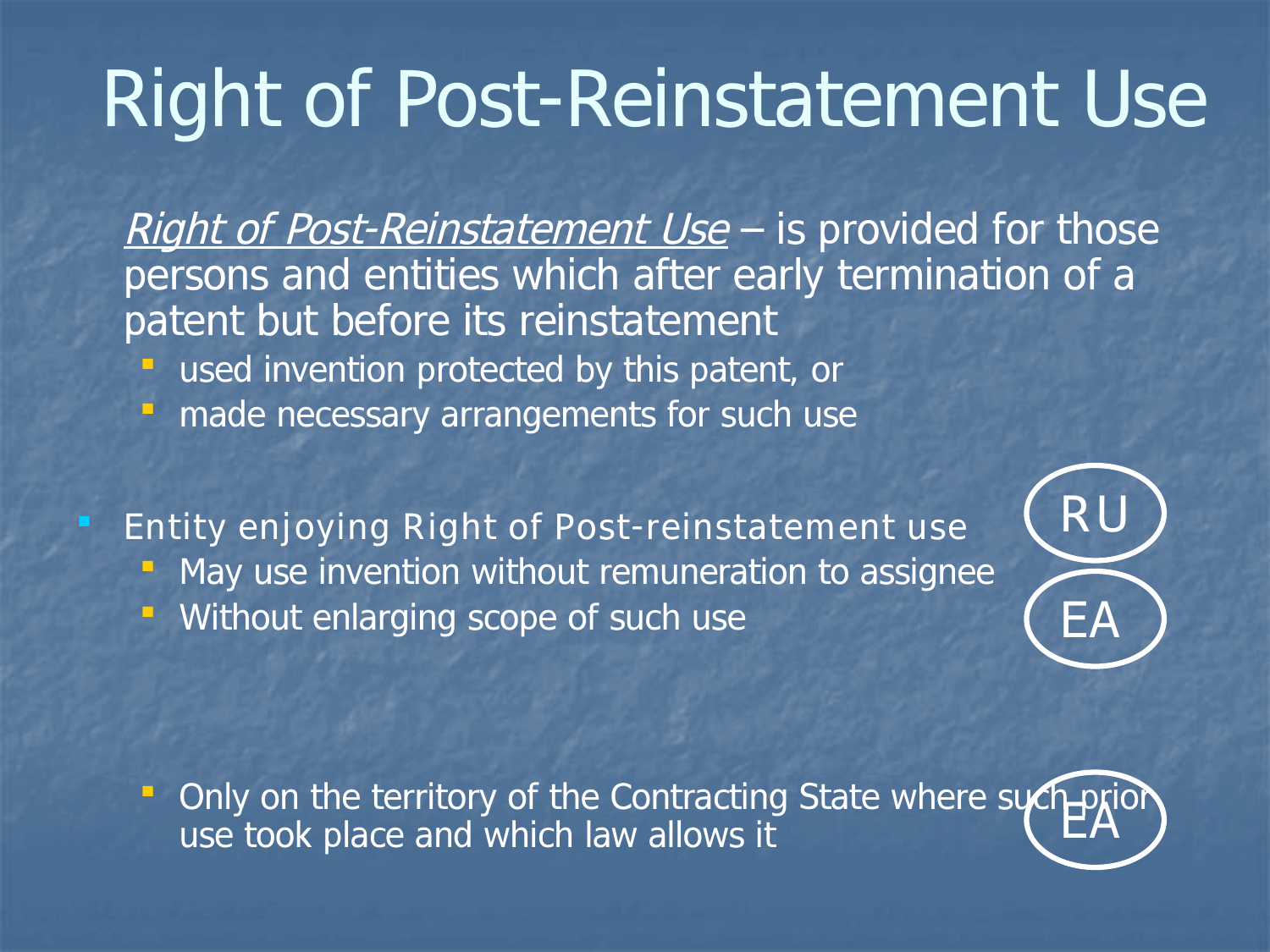

# Right of Post-Reinstatement Use
	Right of Post-Reinstatement Use – is provided for those persons and entities which after early termination of a patent but before its reinstatement
used invention protected by this patent, or
made necessary arrangements for such use

Entity enjoying Right of Post-reinstatement use
May use invention without remuneration to assignee
Without enlarging scope of such use

Only on the territory of the Contracting State where such prior use took place and which law allows it

RU

EA

EA